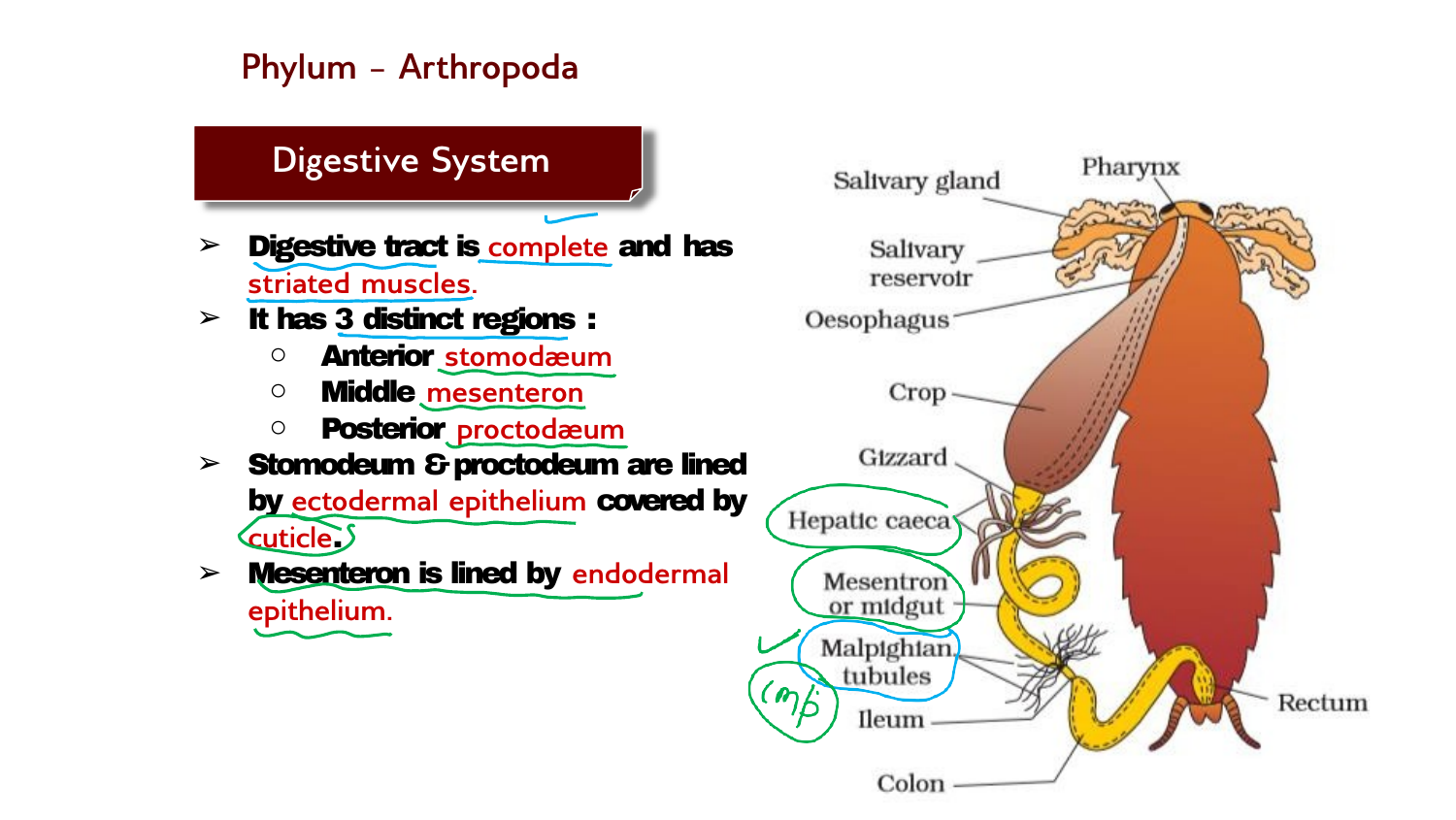

# Phylum – Arthropoda

Digestive System

Digestive tract is complete and has
striated muscles.
It has 3 distinct regions :
Anterior stomodaeum
Middle mesenteron
Posterior proctodaeum
Stomodeum & proctodeum are lined  by ectodermal epithelium covered by  cuticle.
Mesenteron is lined by endodermal
epithelium.